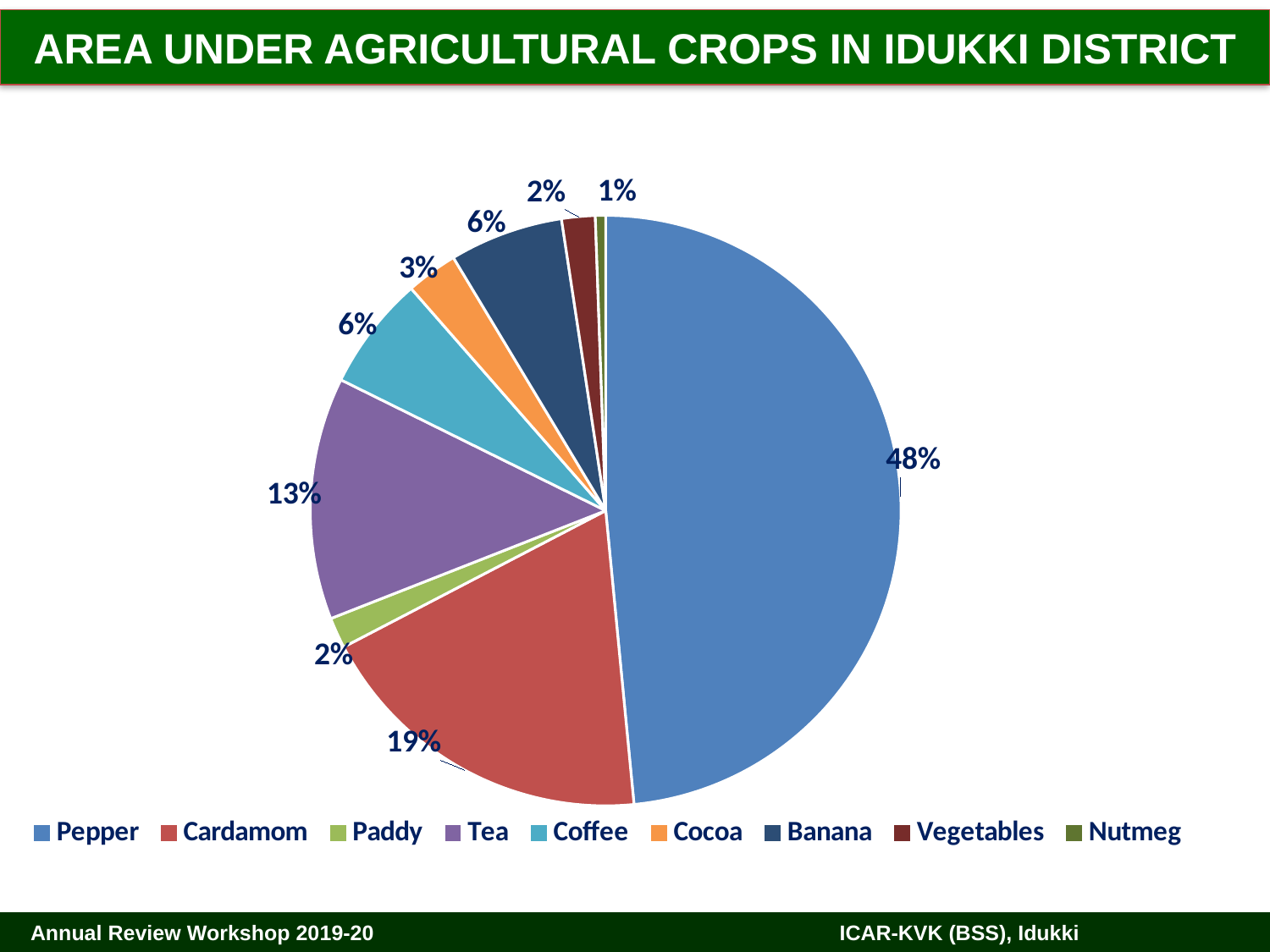

AREA UNDER AGRICULTURAL CROPS IN IDUKKI DISTRICT

### Chart

| Category |  |
|---|---|
| Pepper | 84290.0 |
| Cardamom | 32846.0 |
| Paddy | 2932.0 |
| Tea | 23072.0 |
| Coffee | 10870.0 |
| Cocoa | 4908.0 |
| Banana | 10828.0 |
| Vegetables | 3189.0 |
| Nutmeg | 976.0 |
   Annual Review Workshop 2019-20		                                                      ICAR-KVK (BSS), Idukki